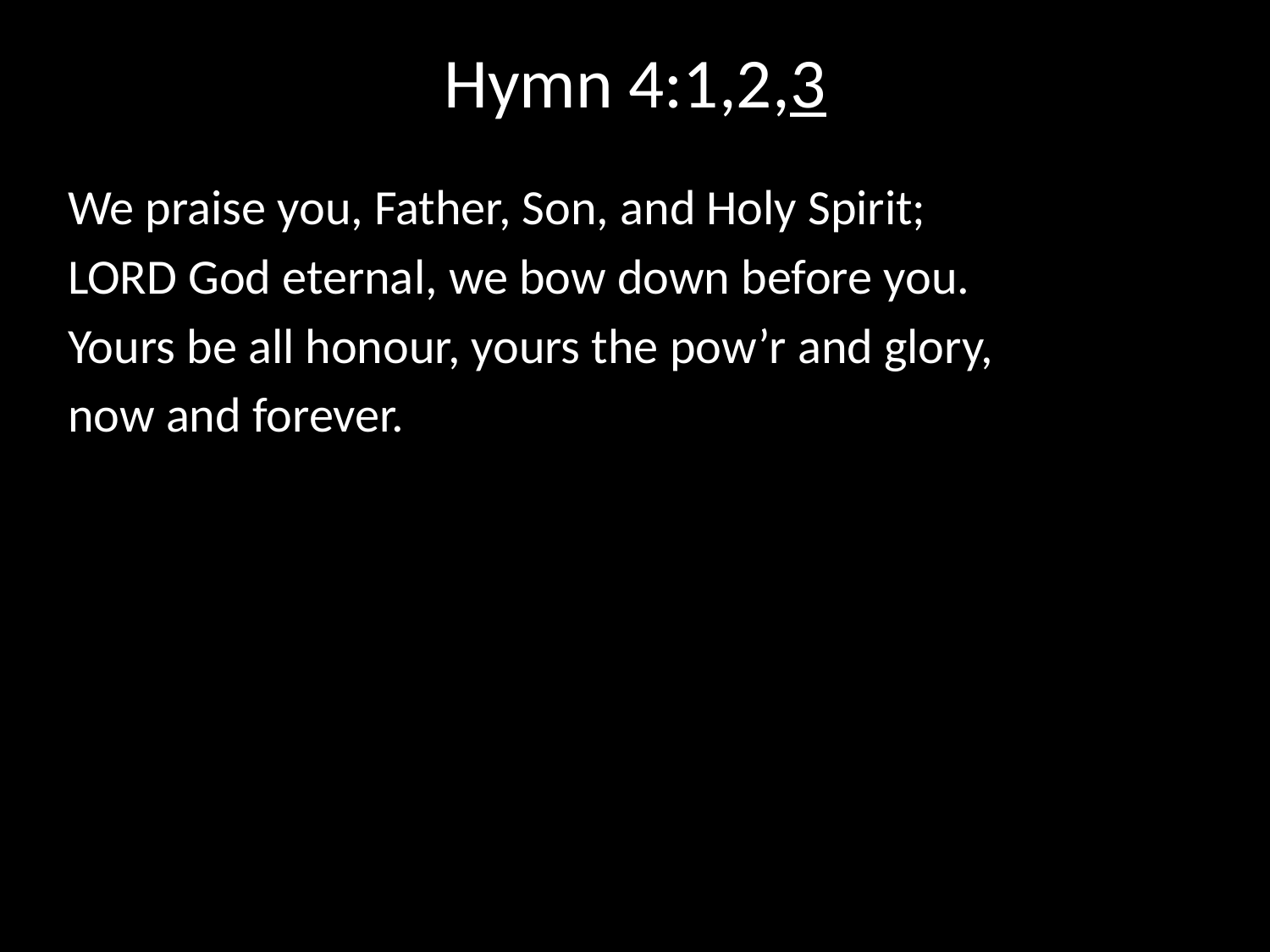

# Hymn 4:1,2,3
We praise you, Father, Son, and Holy Spirit;
Lord God eternal, we bow down before you.
Yours be all honour, yours the pow’r and glory,
now and forever.